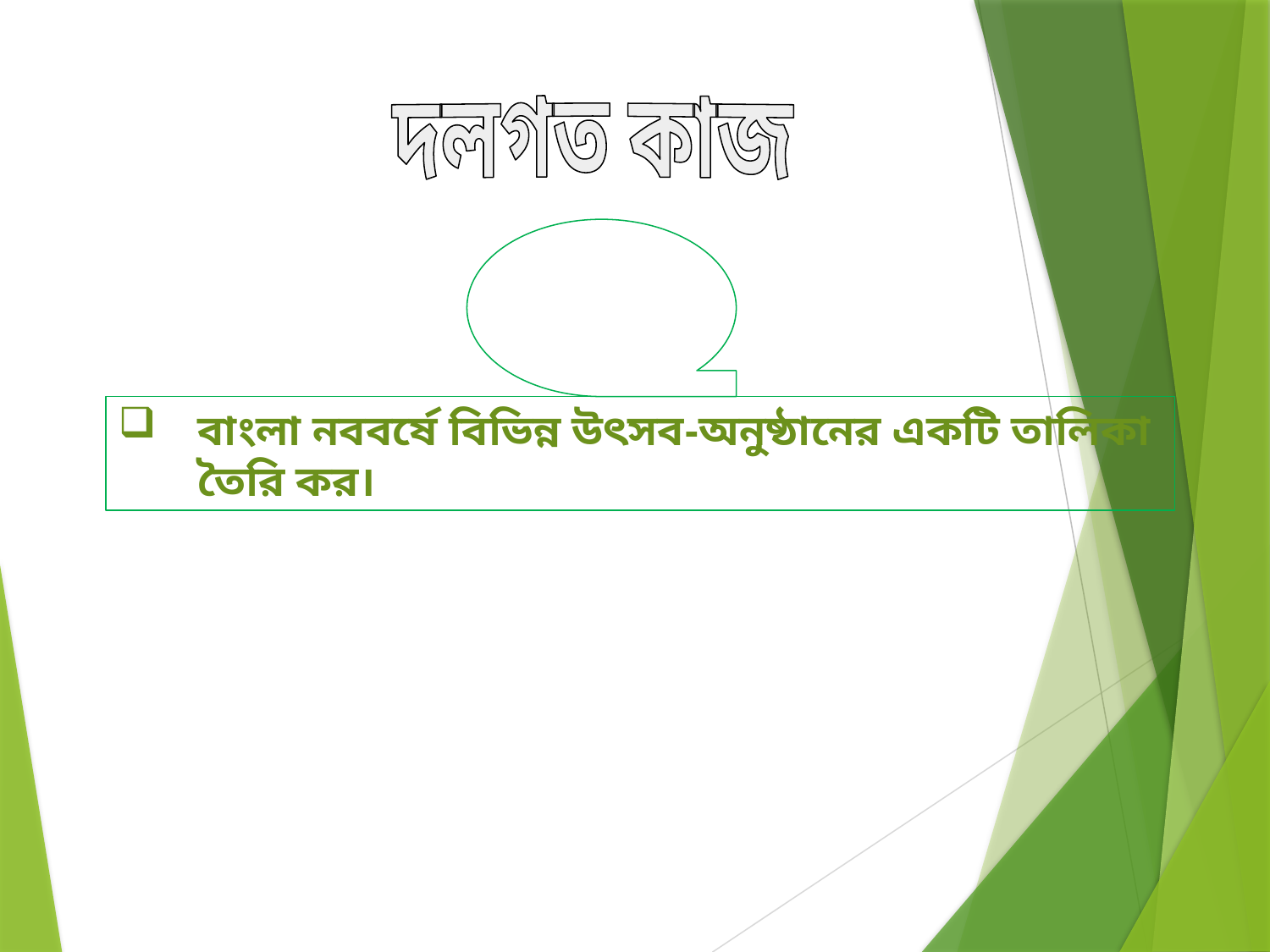

দলগত কাজ

বাংলা নববর্ষে বিভিন্ন উৎসব-অনুষ্ঠানের একটি তালিকা তৈরি কর।